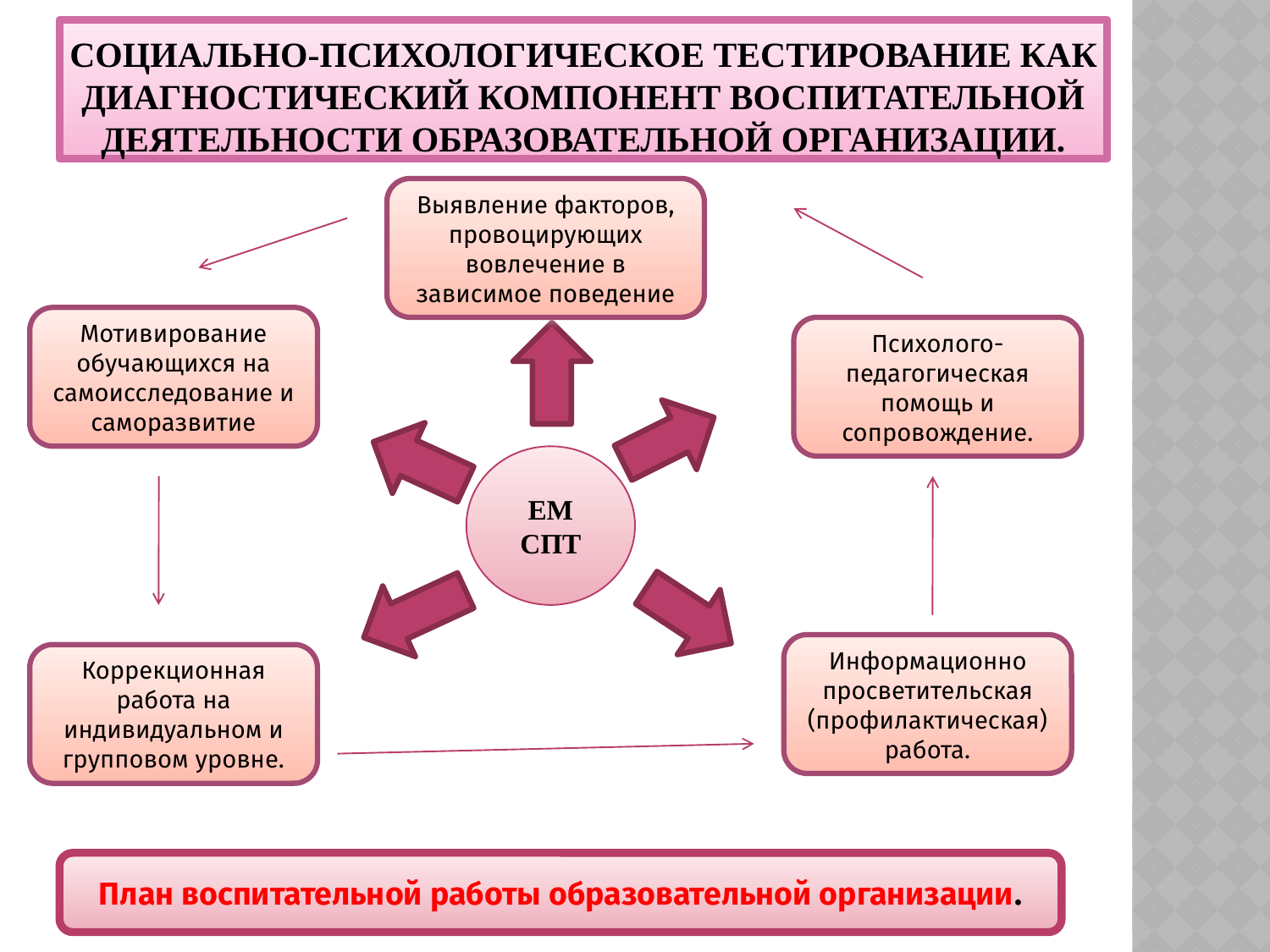

# СОЦИАЛЬНО-ПСИХОЛОГИЧЕСКОЕ ТЕСТИРОВАНИЕ КАК ДИАГНОСТИЧЕСКИЙ КОМПОНЕНТ ВОСПИТАТЕЛЬНОЙ ДЕЯТЕЛЬНОСТИ ОБРАЗОВАТЕЛЬНОЙ ОРГАНИЗАЦИИ.
Выявление факторов, провоцирующих вовлечение в зависимое поведение
Мотивирование обучающихся на самоисследование и саморазвитие
Психолого- педагогическая помощь и сопровождение.

ЕМ СПТ

Информационно просветительская (профилактическая) работа.
Коррекционная работа на индивидуальном и групповом уровне.
План воспитательной работы образовательной организации.